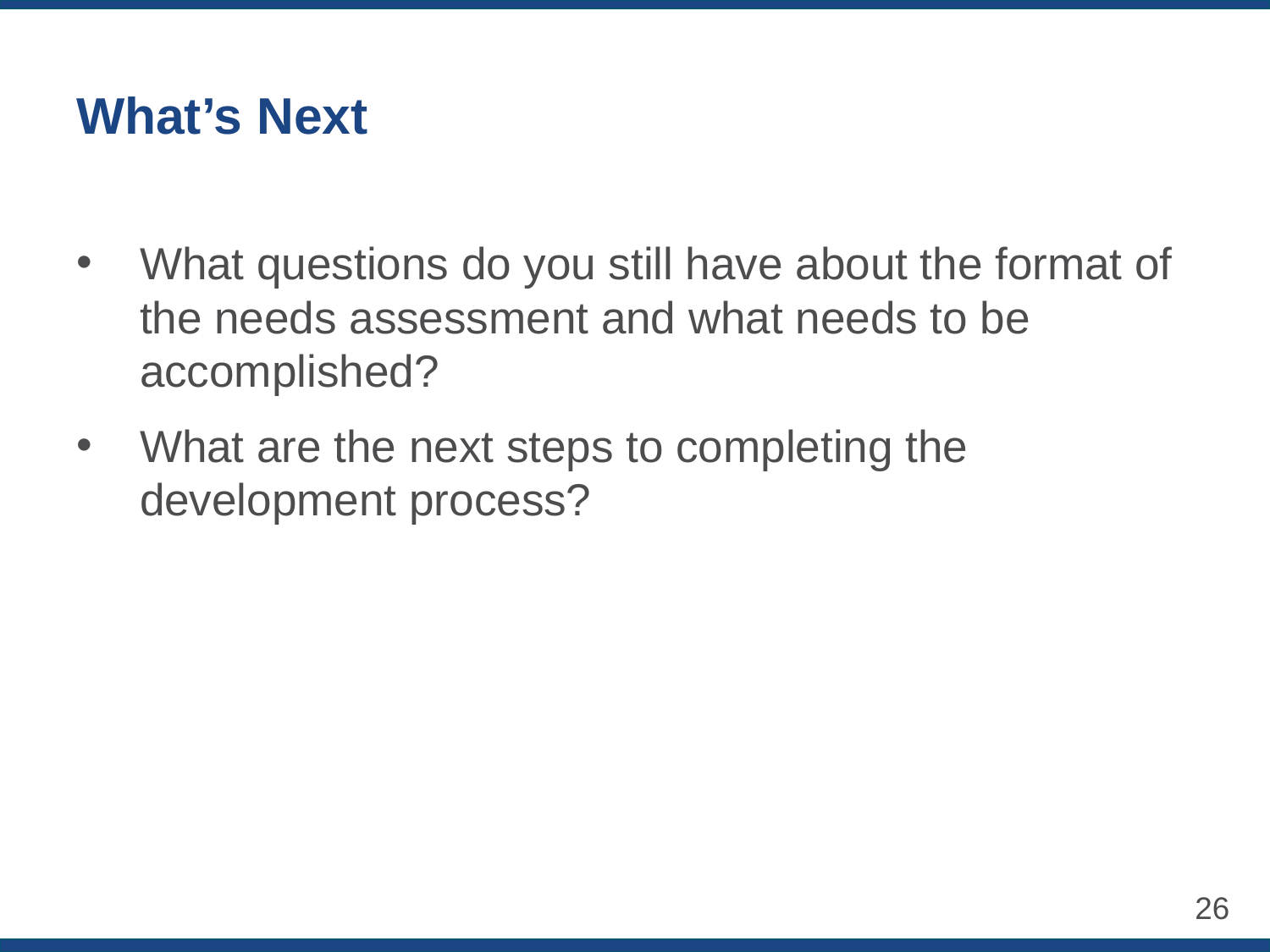

# What’s Next
What questions do you still have about the format of the needs assessment and what needs to be accomplished?
What are the next steps to completing the development process?

26